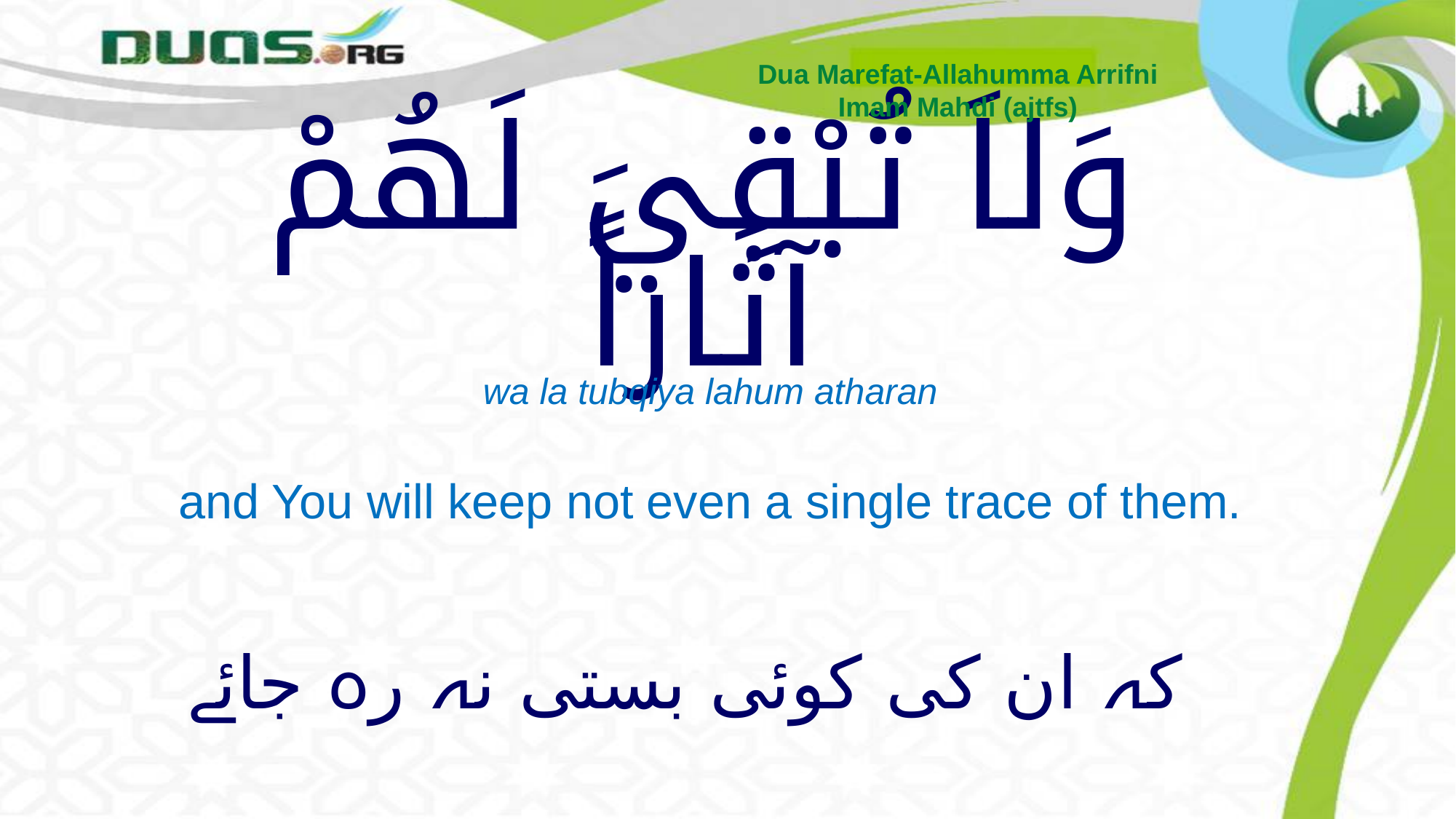

Dua Marefat-Allahumma Arrifni
Imam Mahdi (ajtfs)
# وَلاَ تُبْقِيَ لَهُمْ آثَاراً

wa la tubqiya lahum atharan

and You will keep not even a single trace of them.

کہ ان کی کوئی بستی نہ رہ جائے